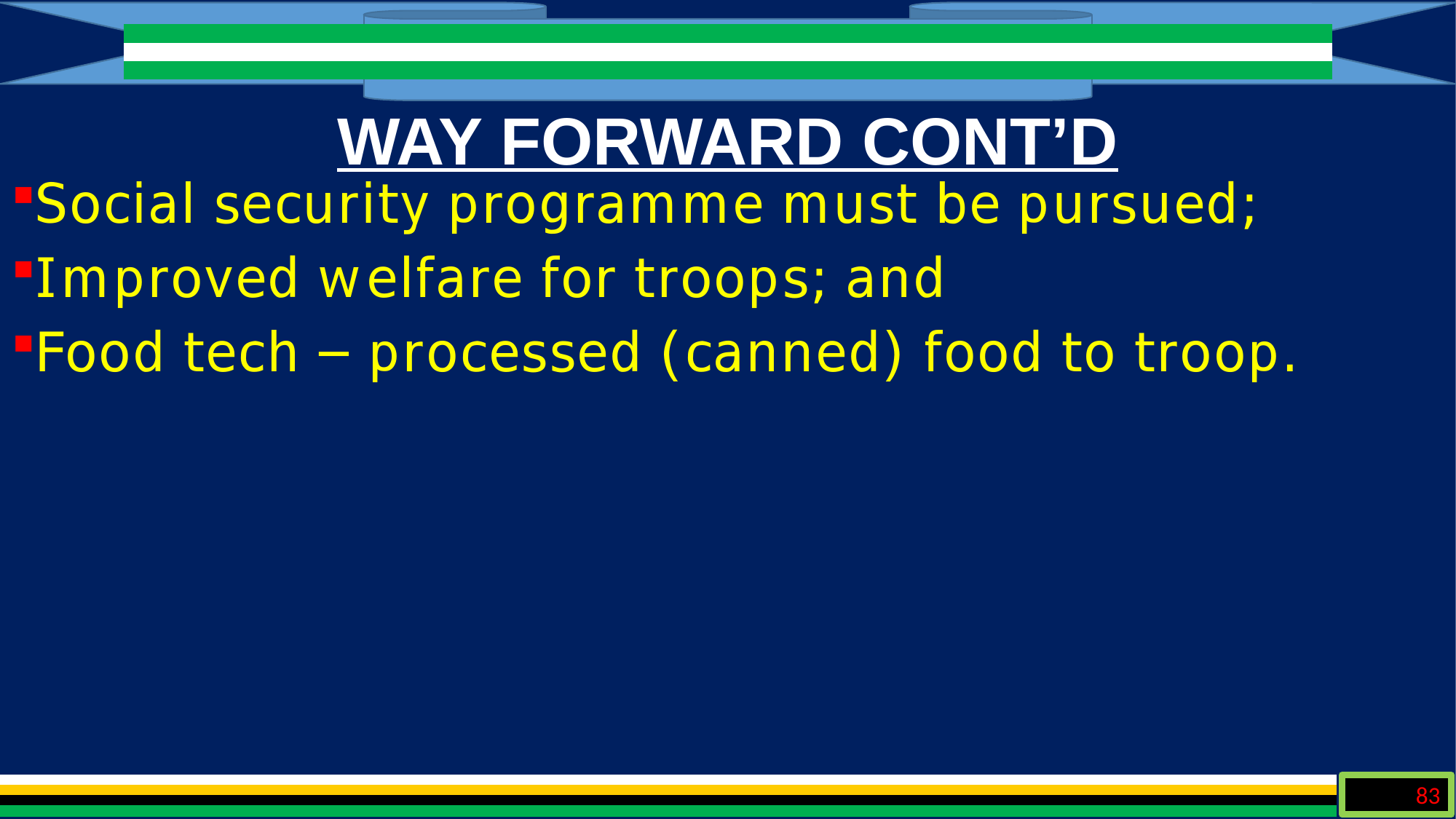

WAY FORWARD CONT’D
Social security programme must be pursued;
Improved welfare for troops; and
Food tech – processed (canned) food to troop.

83